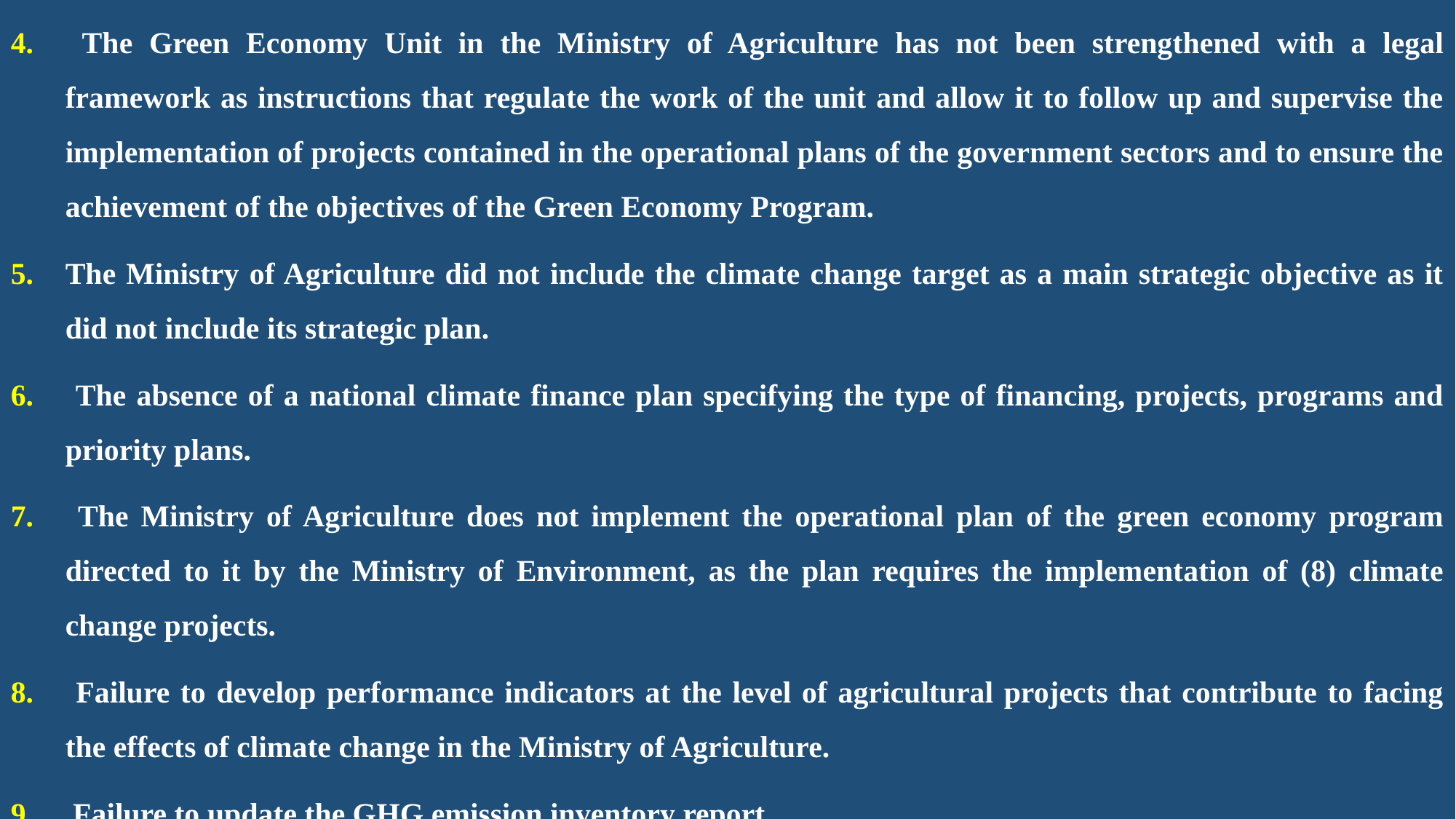

The Green Economy Unit in the Ministry of Agriculture has not been strengthened with a legal framework as instructions that regulate the work of the unit and allow it to follow up and supervise the implementation of projects contained in the operational plans of the government sectors and to ensure the achievement of the objectives of the Green Economy Program.
The Ministry of Agriculture did not include the climate change target as a main strategic objective as it did not include its strategic plan.
 The absence of a national climate finance plan specifying the type of financing, projects, programs and priority plans.
 The Ministry of Agriculture does not implement the operational plan of the green economy program directed to it by the Ministry of Environment, as the plan requires the implementation of (8) climate change projects.
 Failure to develop performance indicators at the level of agricultural projects that contribute to facing the effects of climate change in the Ministry of Agriculture.
 Failure to update the GHG emission inventory report.